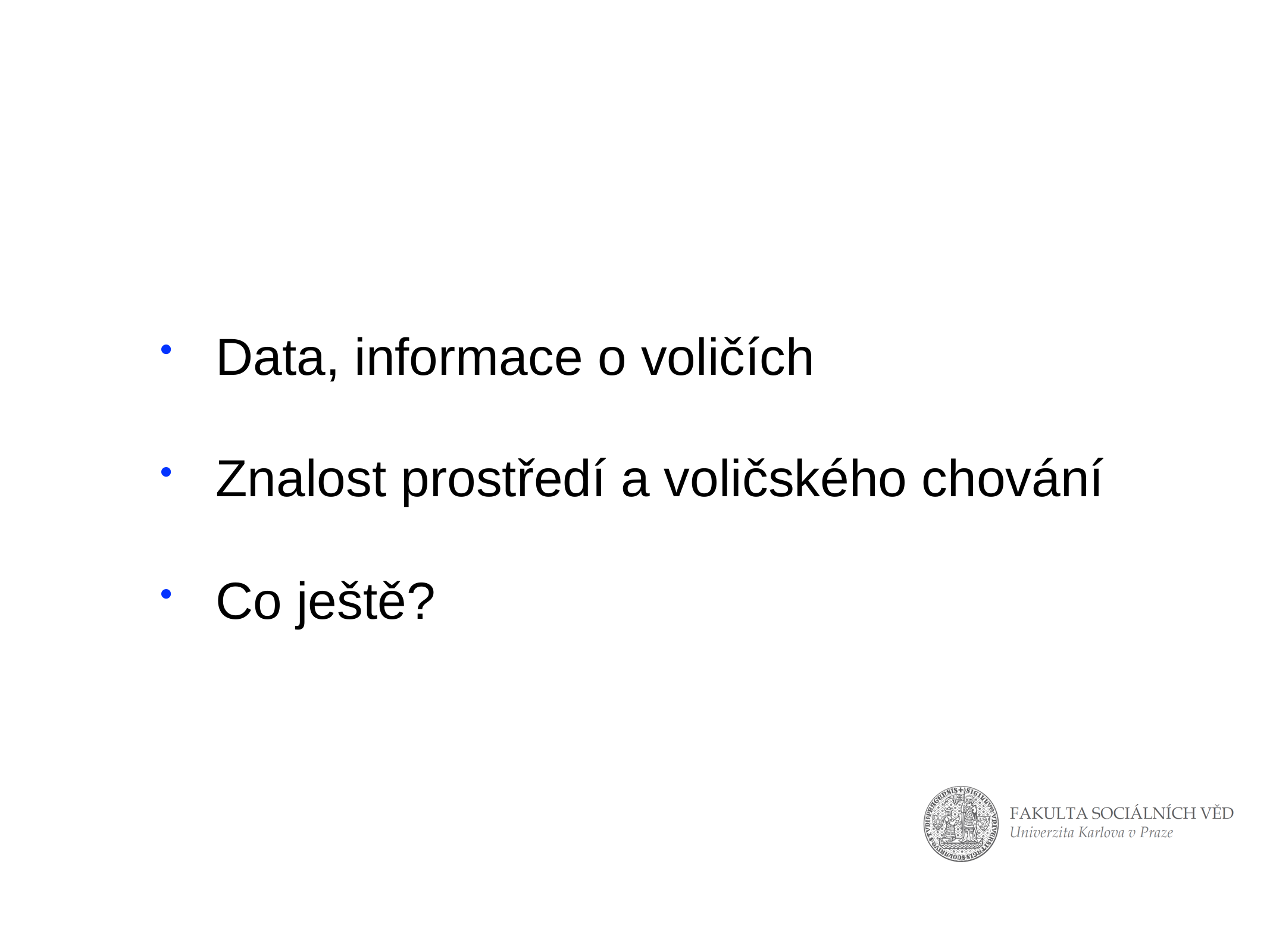

Data, informace o voličích
Znalost prostředí a voličského chování
Co ještě?